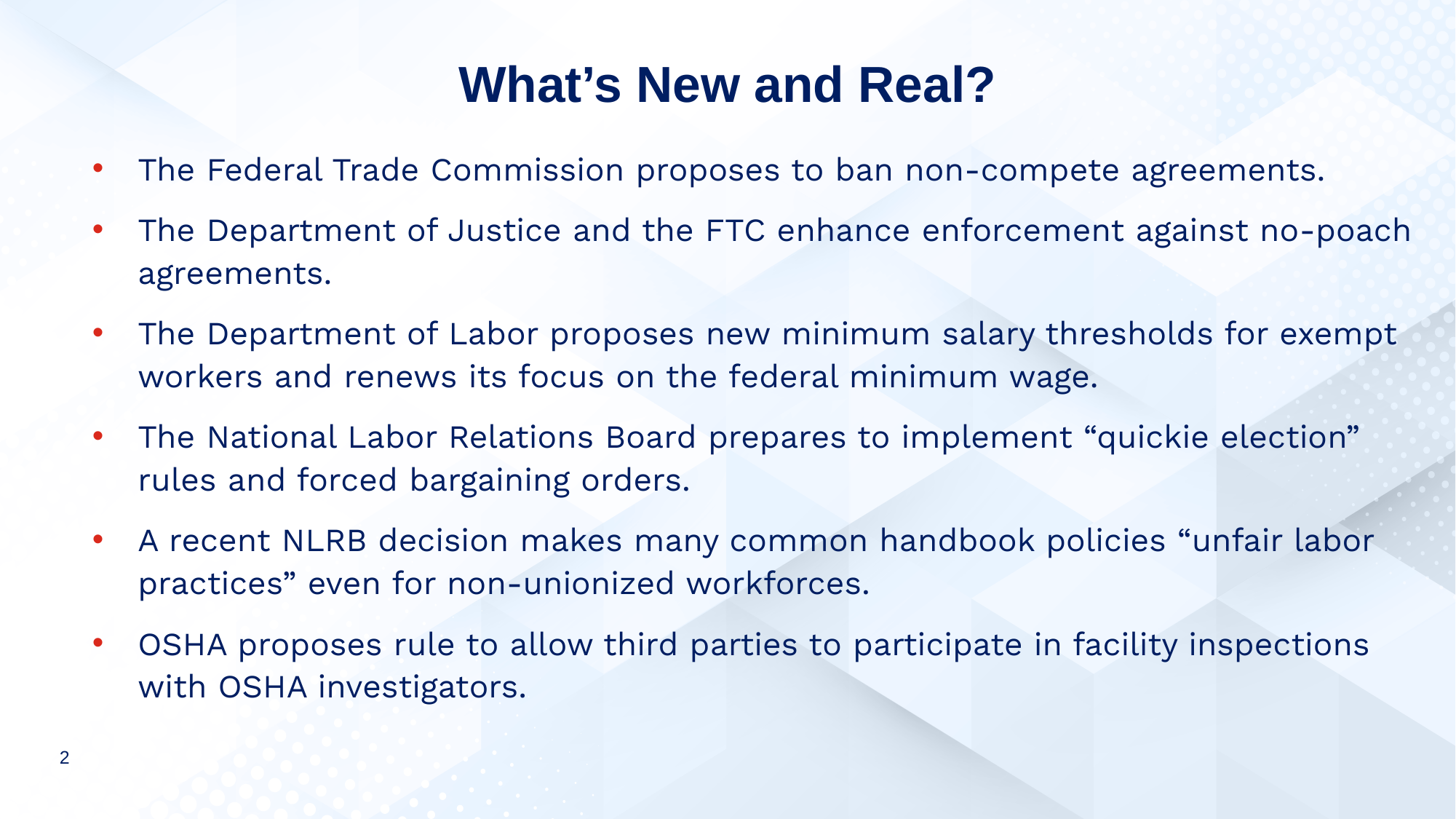

# What’s New and Real?
The Federal Trade Commission proposes to ban non-compete agreements.
The Department of Justice and the FTC enhance enforcement against no-poach agreements.
The Department of Labor proposes new minimum salary thresholds for exempt workers and renews its focus on the federal minimum wage.
The National Labor Relations Board prepares to implement “quickie election” rules and forced bargaining orders.
A recent NLRB decision makes many common handbook policies “unfair labor practices” even for non-unionized workforces.
OSHA proposes rule to allow third parties to participate in facility inspections with OSHA investigators.